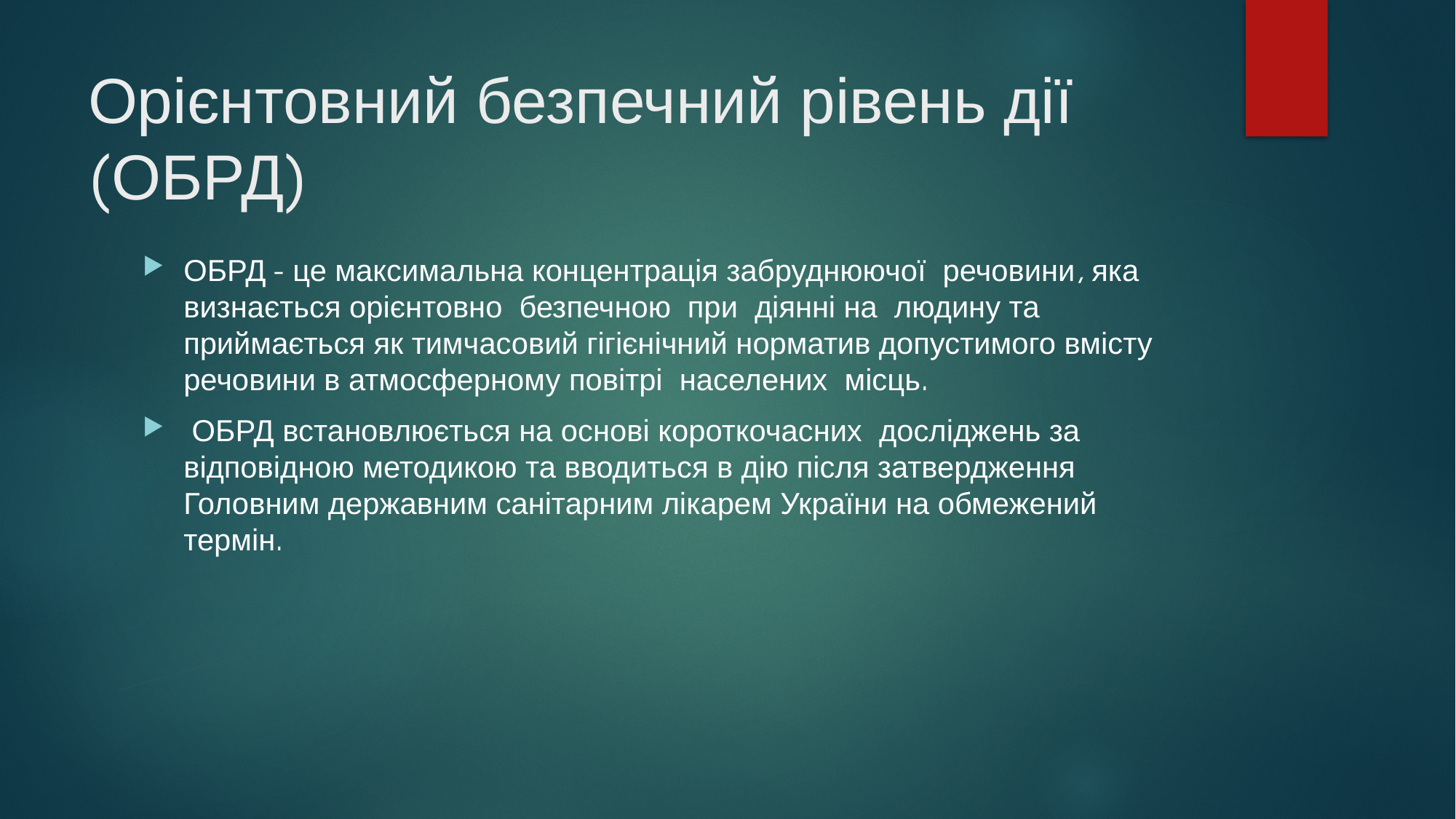

# Орієнтовний безпечний рівень дії (ОБРД)
ОБРД - це максимальна концентрація забруднюючої  речовини, яка визнається орієнтовно  безпечною  при  діянні на  людину та приймається як тимчасовий гігієнічний норматив допустимого вмісту речовини в атмосферному повітрі  населених  місць.
 ОБРД встановлюється на основі короткочасних  досліджень за відповідною методикою та вводиться в дію після затвердження Головним державним санітарним лікарем України на обмежений термін.